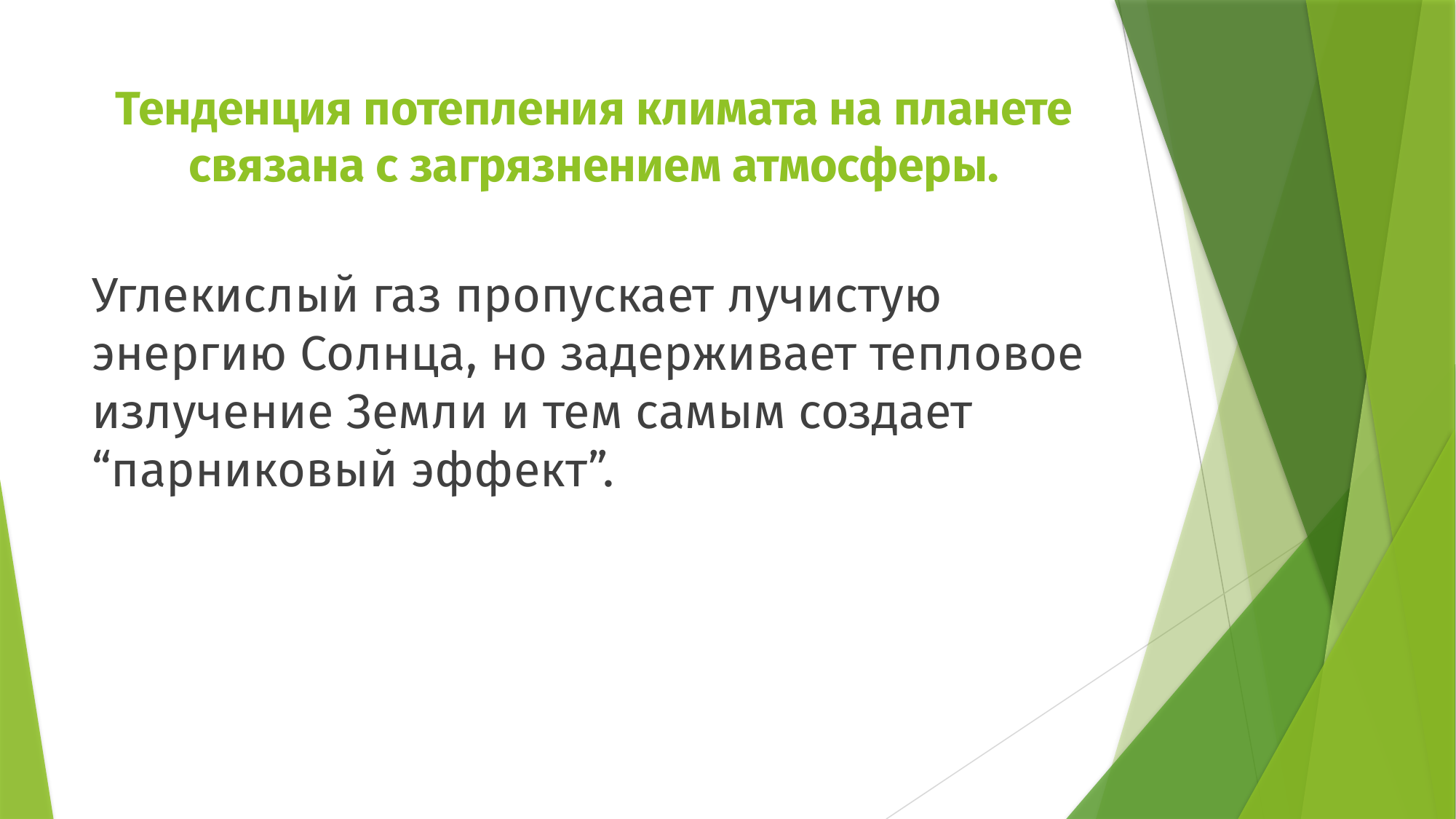

# Тенденция потепления климата на планете связана с загрязнением атмосферы.
Углекислый газ пропускает лучистую энергию Солнца, но задерживает тепловое излучение Земли и тем самым создает “парниковый эффект”.